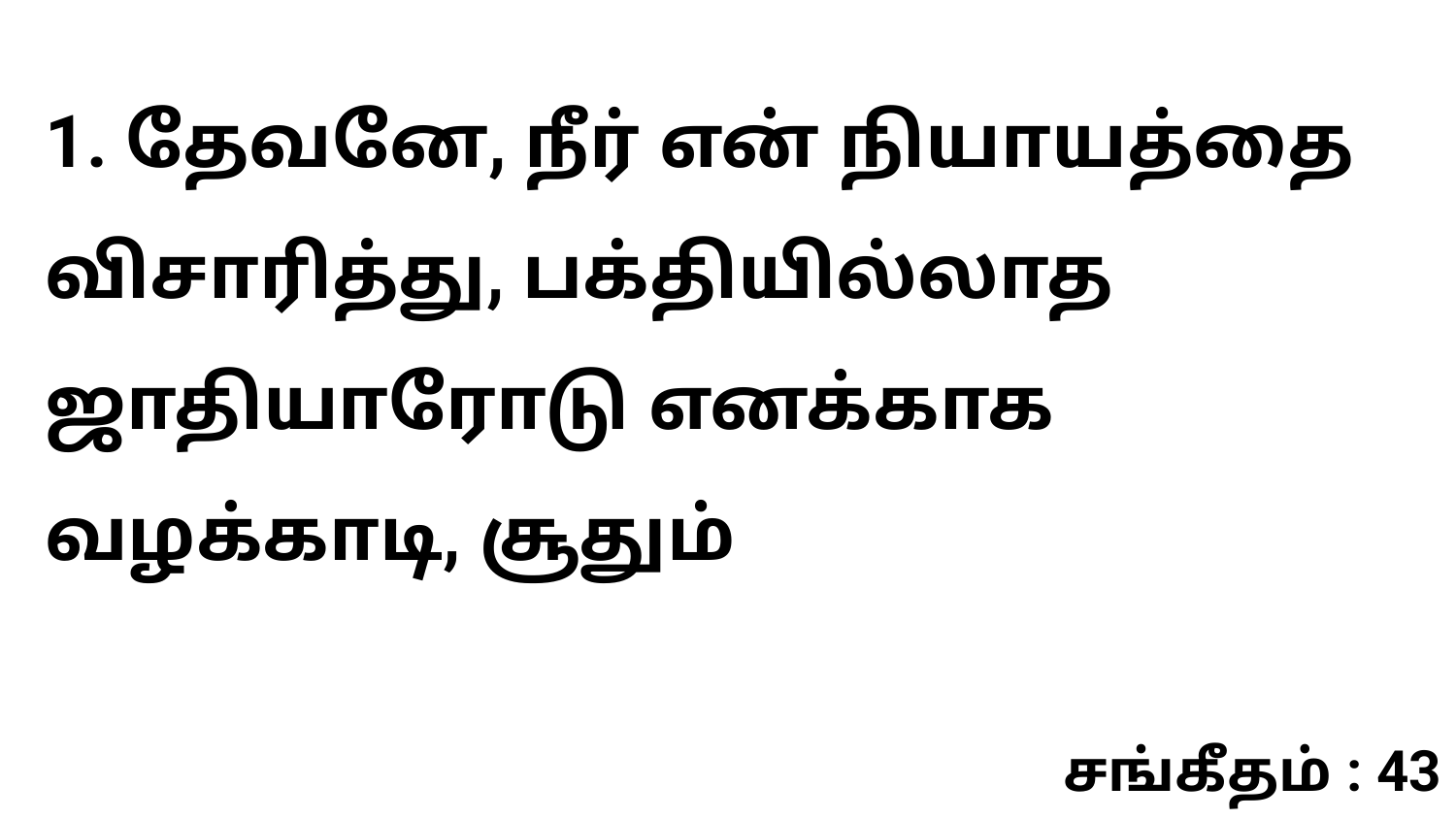

1. தேவனே, நீர் என் நியாயத்தை விசாரித்து, பக்தியில்லாத ஜாதியாரோடு எனக்காக வழக்காடி, சூதும்
சங்கீதம் : 43